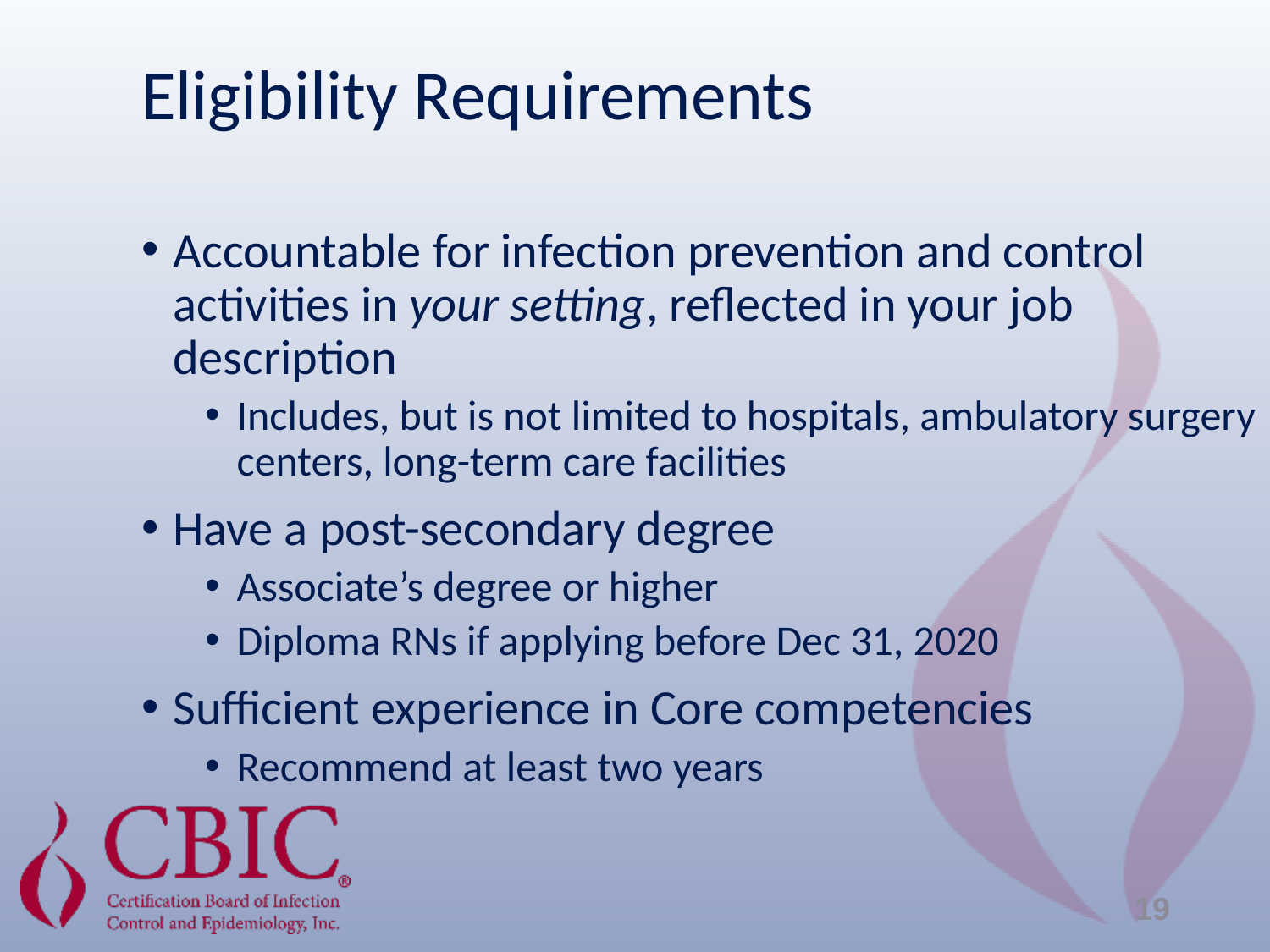

Eligibility Requirements
Accountable for infection prevention and control activities in your setting, reflected in your job description
Includes, but is not limited to hospitals, ambulatory surgery centers, long-term care facilities
Have a post-secondary degree
Associate’s degree or higher
Diploma RNs if applying before Dec 31, 2020
Sufficient experience in Core competencies
Recommend at least two years
19